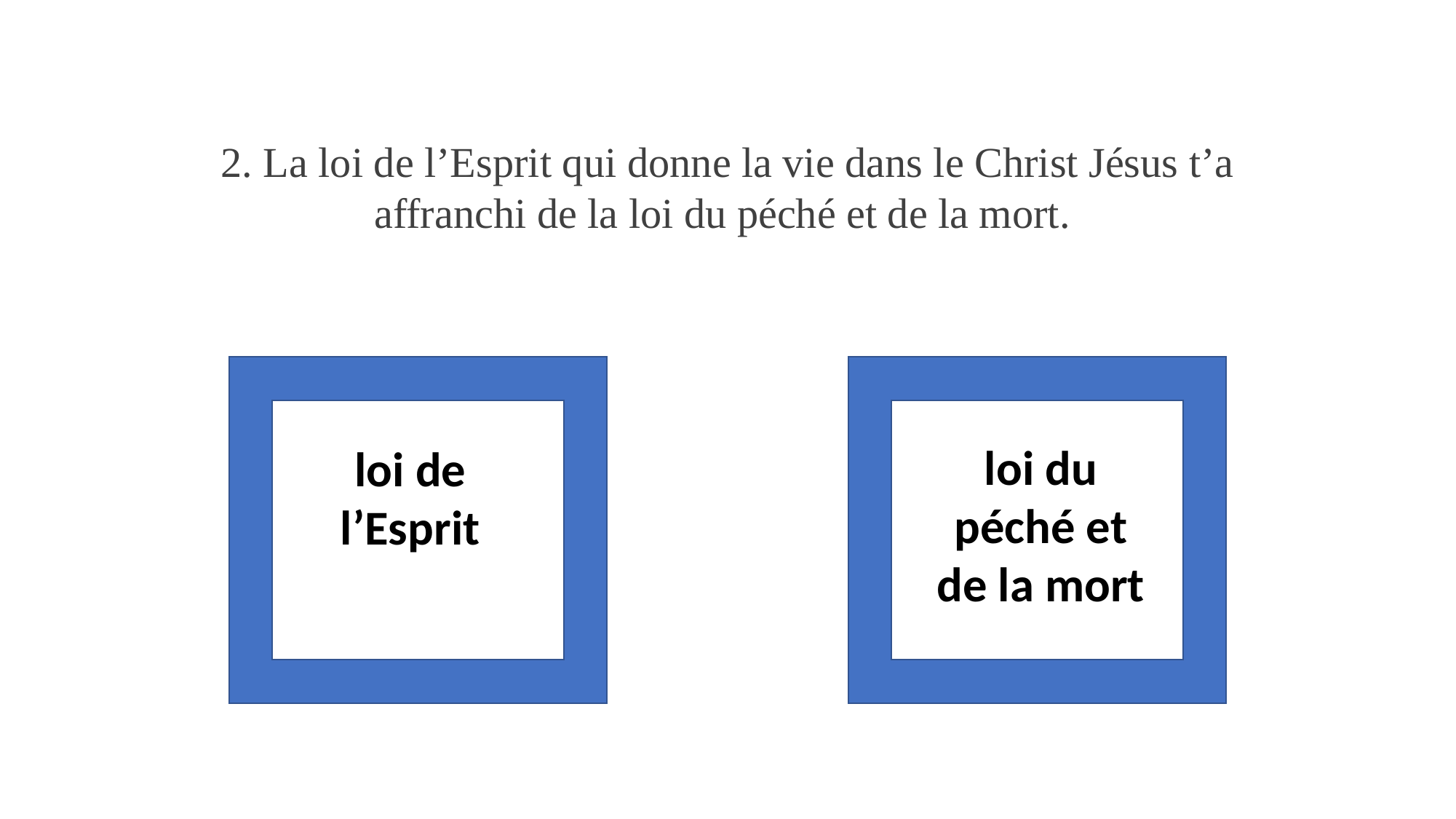

2. La loi de l’Esprit qui donne la vie dans le Christ Jésus t’a affranchi de la loi du péché et de la mort.

loi du péché et de la mort
loi de l’Esprit